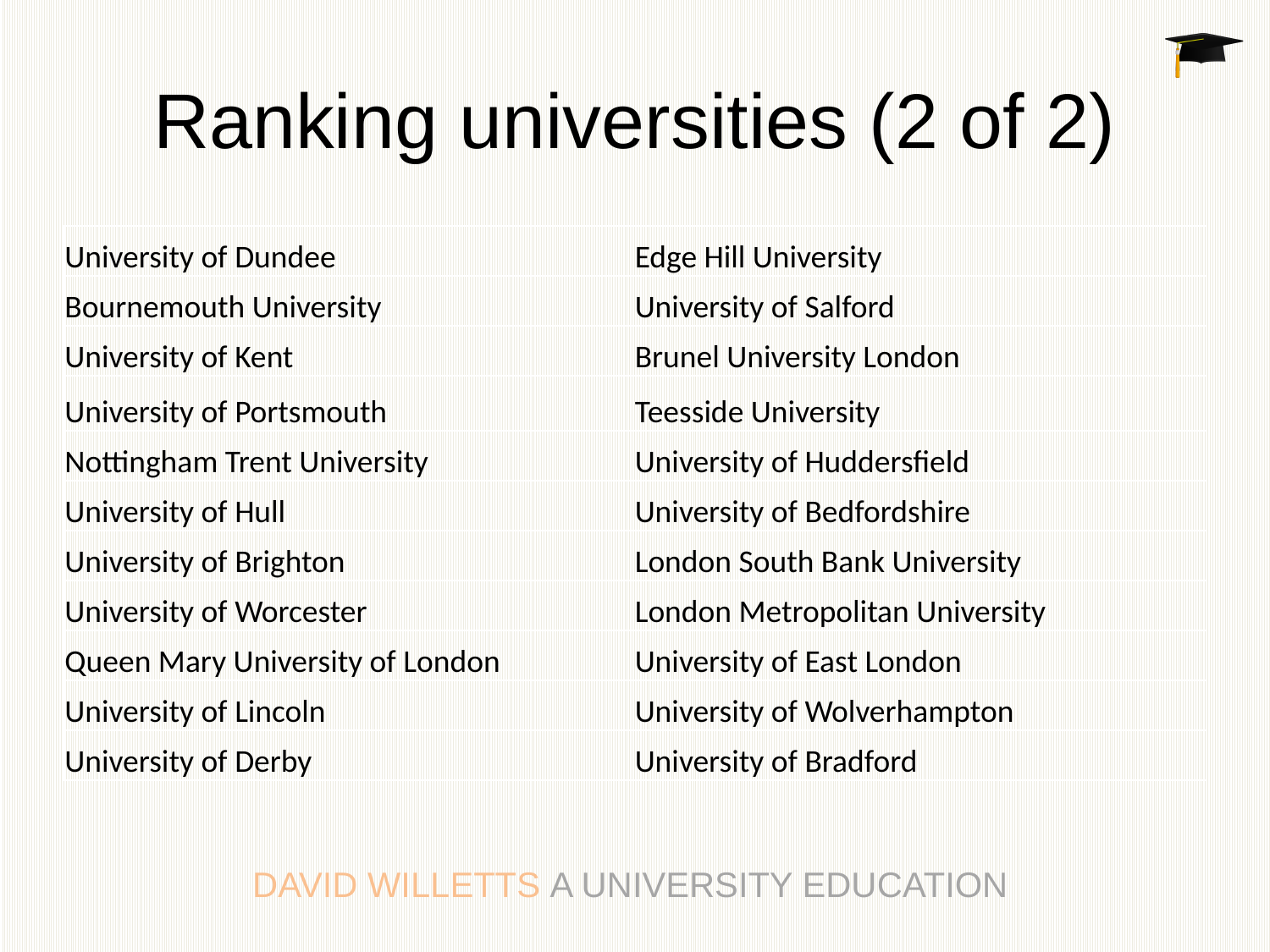

# Ranking universities (2 of 2)
| University of Dundee | Edge Hill University |
| --- | --- |
| Bournemouth University | University of Salford |
| University of Kent | Brunel University London |
| University of Portsmouth | Teesside University |
| Nottingham Trent University | University of Huddersfield |
| University of Hull | University of Bedfordshire |
| University of Brighton | London South Bank University |
| University of Worcester | London Metropolitan University |
| Queen Mary University of London | University of East London |
| University of Lincoln | University of Wolverhampton |
| University of Derby | University of Bradford |